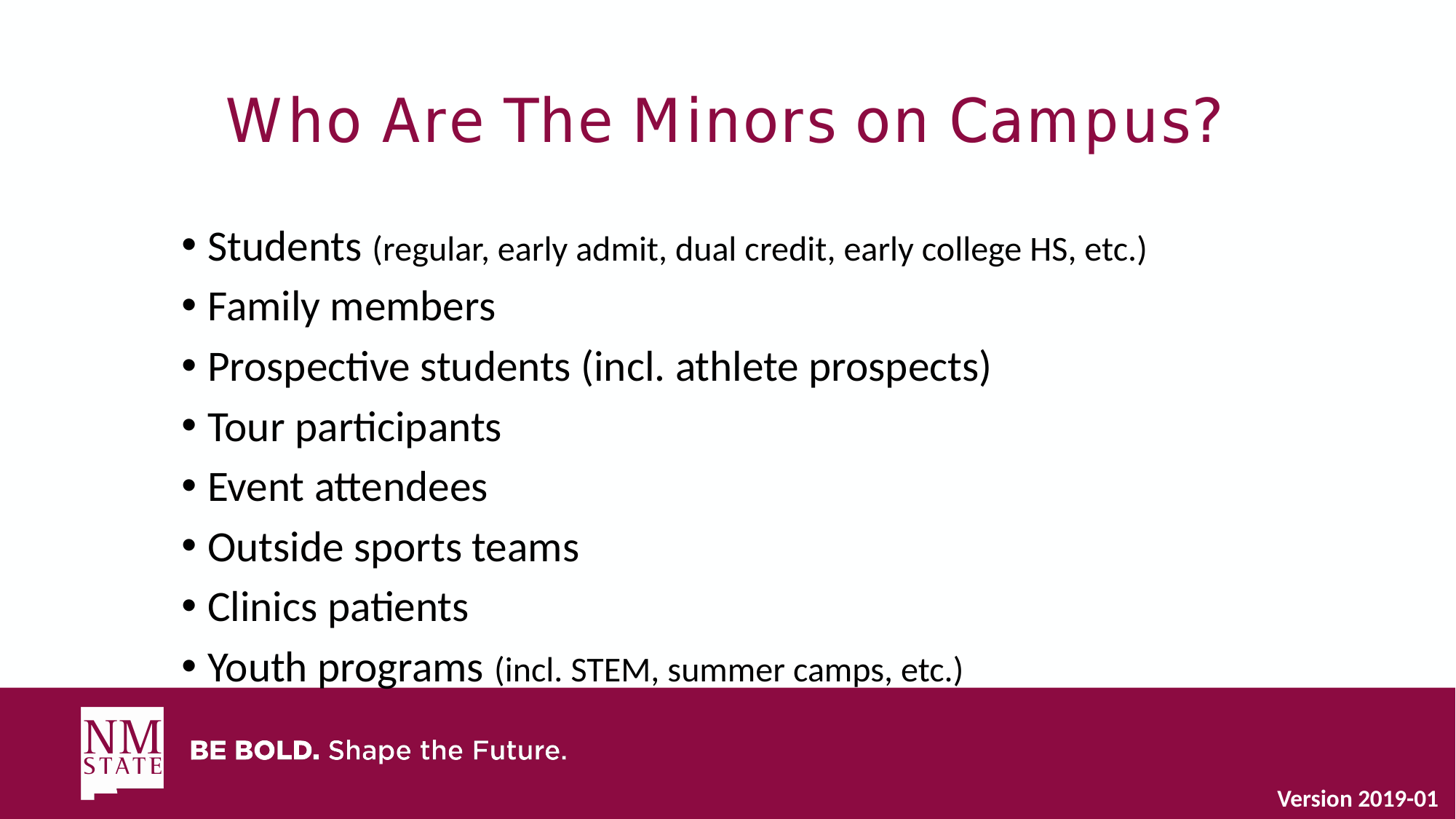

# Who Are The Minors on Campus?
Students (regular, early admit, dual credit, early college HS, etc.)
Family members
Prospective students (incl. athlete prospects)
Tour participants
Event attendees
Outside sports teams
Clinics patients
Youth programs (incl. STEM, summer camps, etc.)
Version 2019-01